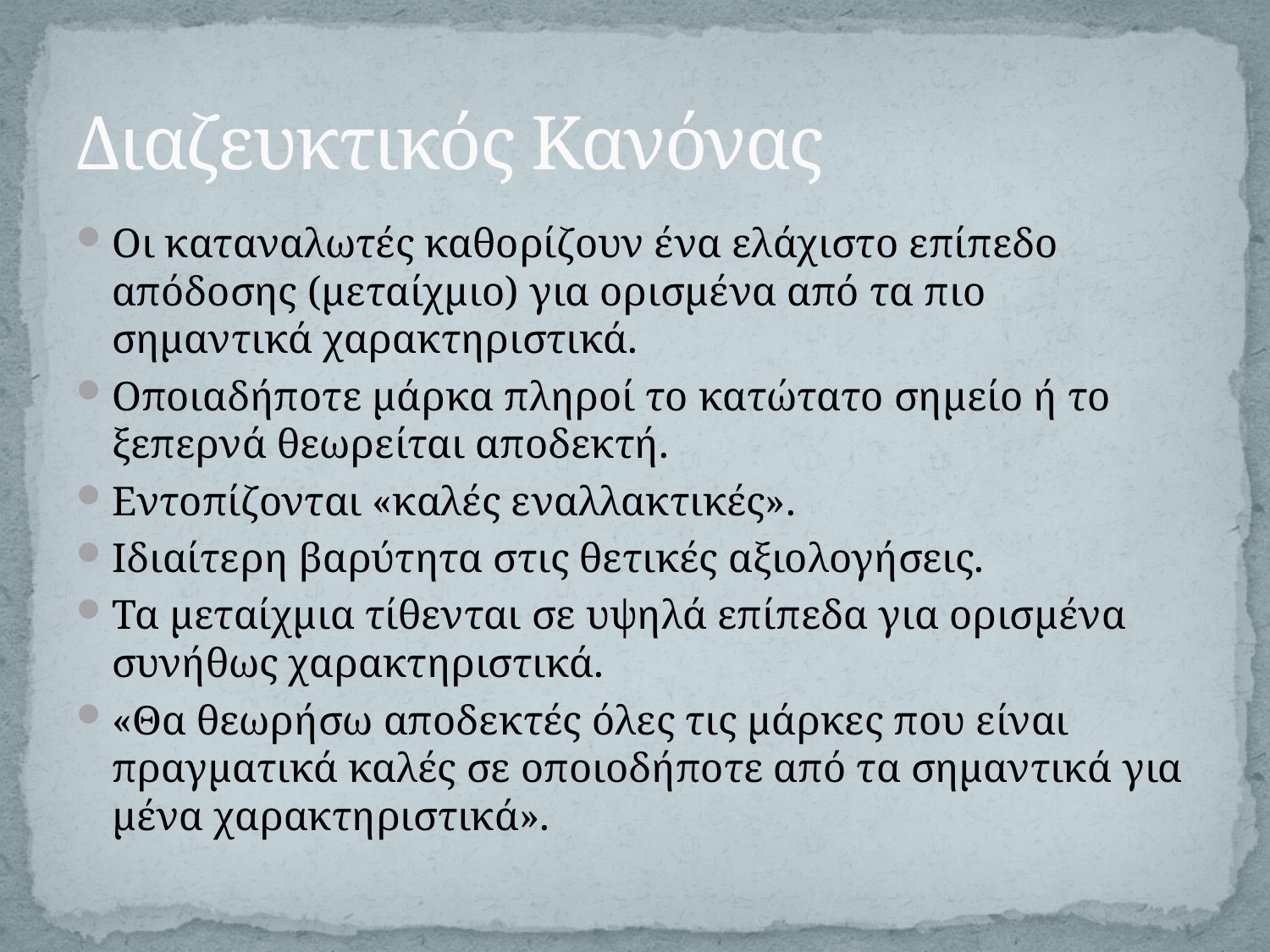

# Διαζευκτικός Κανόνας
Οι καταναλωτές καθορίζουν ένα ελάχιστο επίπεδο απόδοσης (μεταίχμιο) για ορισμένα από τα πιο σημαντικά χαρακτηριστικά.
Οποιαδήποτε μάρκα πληροί το κατώτατο σημείο ή το ξεπερνά θεωρείται αποδεκτή.
Εντοπίζονται «καλές εναλλακτικές».
Ιδιαίτερη βαρύτητα στις θετικές αξιολογήσεις.
Τα μεταίχμια τίθενται σε υψηλά επίπεδα για ορισμένα συνήθως χαρακτηριστικά.
«Θα θεωρήσω αποδεκτές όλες τις μάρκες που είναι πραγματικά καλές σε οποιοδήποτε από τα σημαντικά για μένα χαρακτηριστικά».